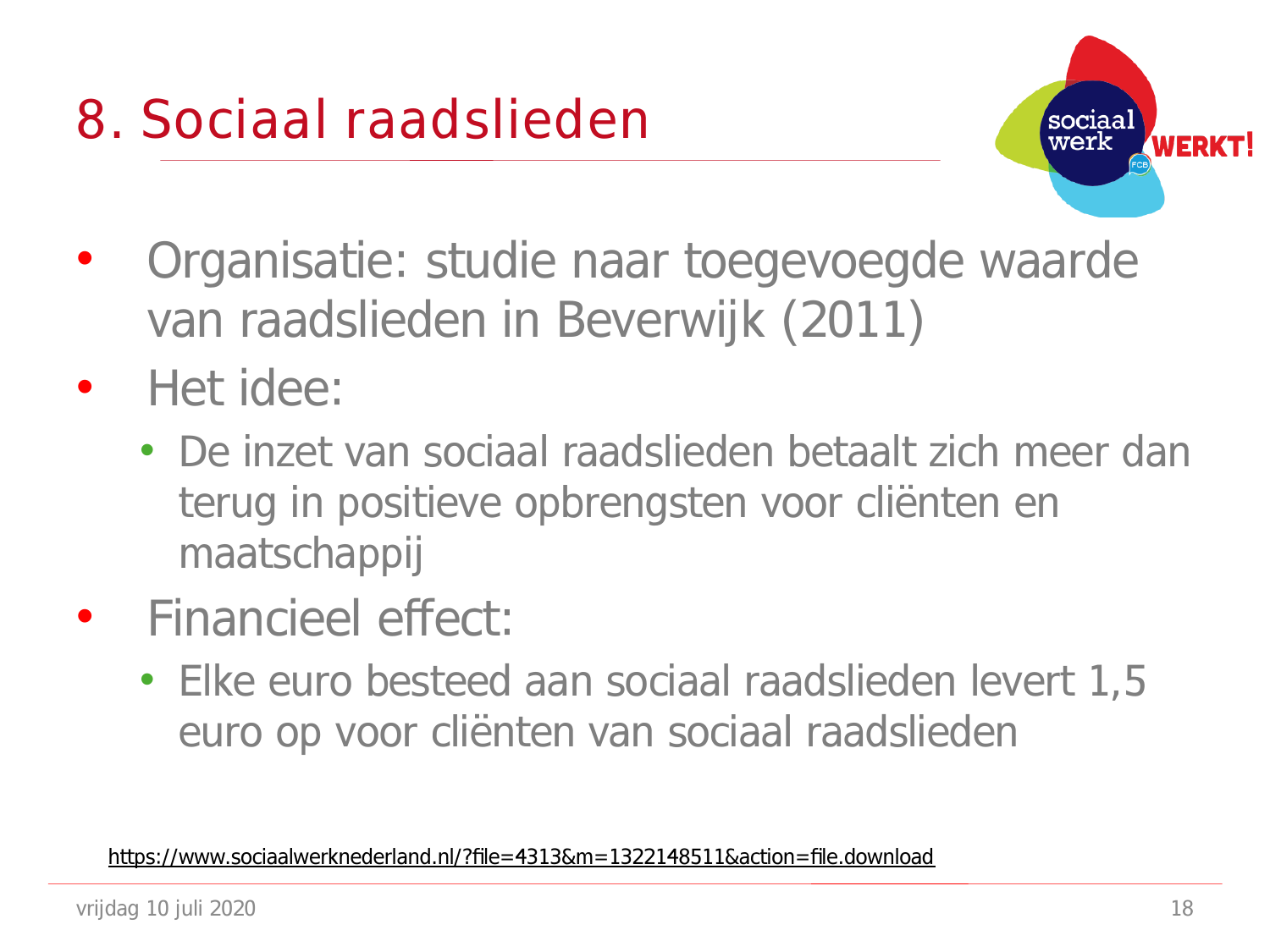

# 8. Sociaal raadslieden
Organisatie: studie naar toegevoegde waarde van raadslieden in Beverwijk (2011)
Het idee:
De inzet van sociaal raadslieden betaalt zich meer dan terug in positieve opbrengsten voor cliënten en maatschappij
Financieel effect:
Elke euro besteed aan sociaal raadslieden levert 1,5 euro op voor cliënten van sociaal raadslieden
https://www.sociaalwerknederland.nl/?file=4313&m=1322148511&action=file.download

vrijdag 10 juli 2020
18